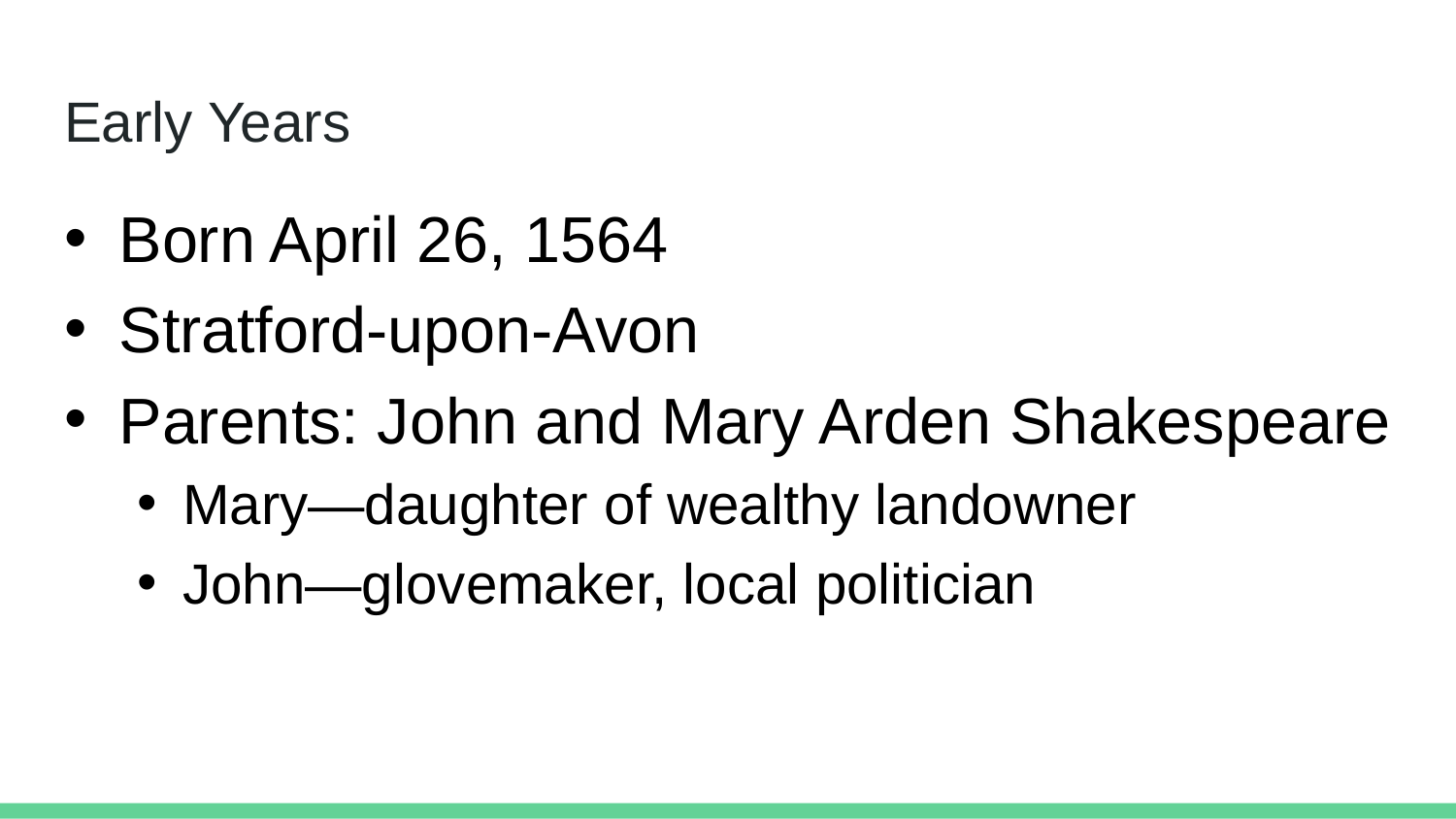

# Early Years
Born April 26, 1564
Stratford-upon-Avon
Parents: John and Mary Arden Shakespeare
Mary—daughter of wealthy landowner
John—glovemaker, local politician